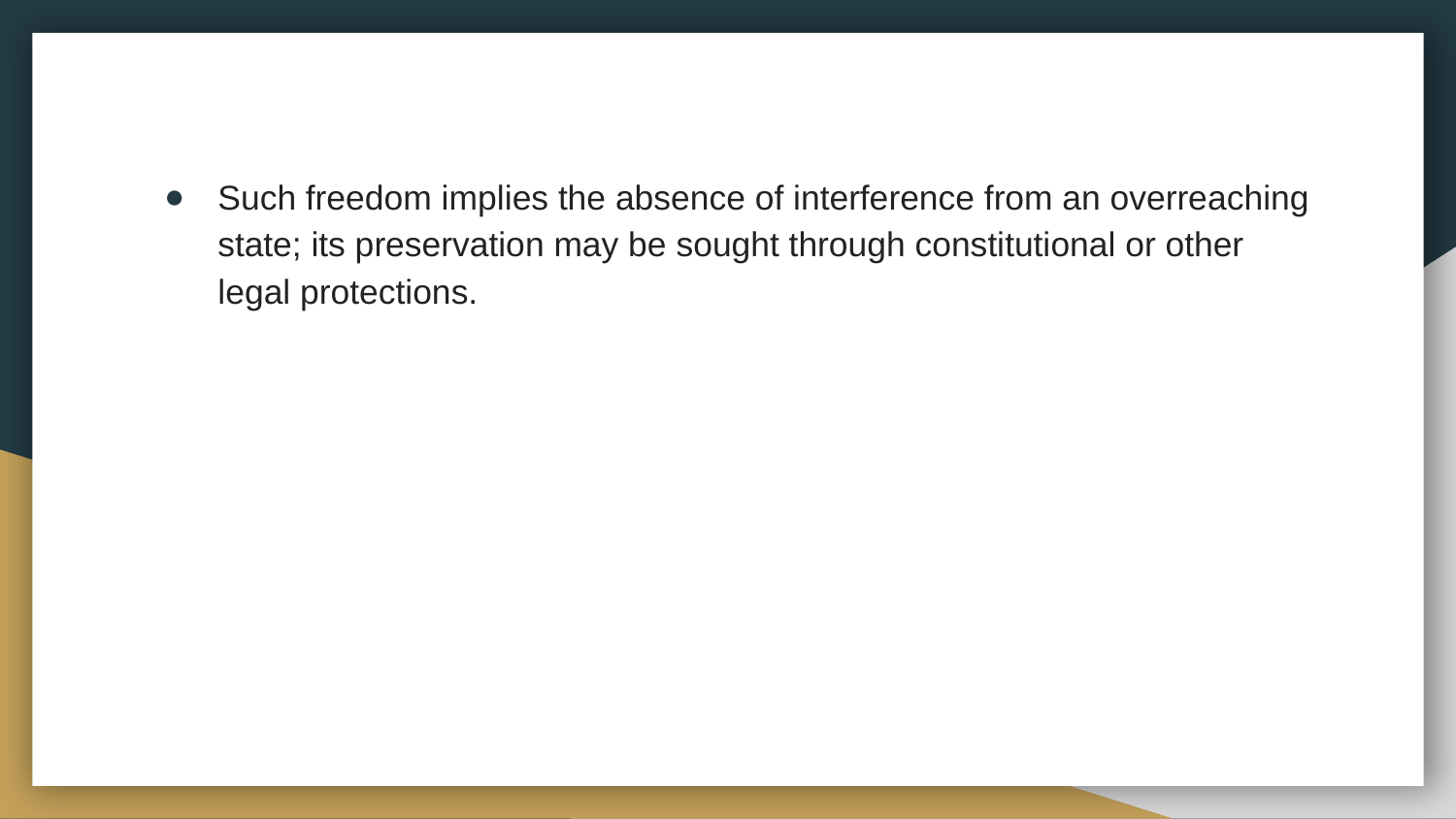

Such freedom implies the absence of interference from an overreaching state; its preservation may be sought through constitutional or other legal protections.